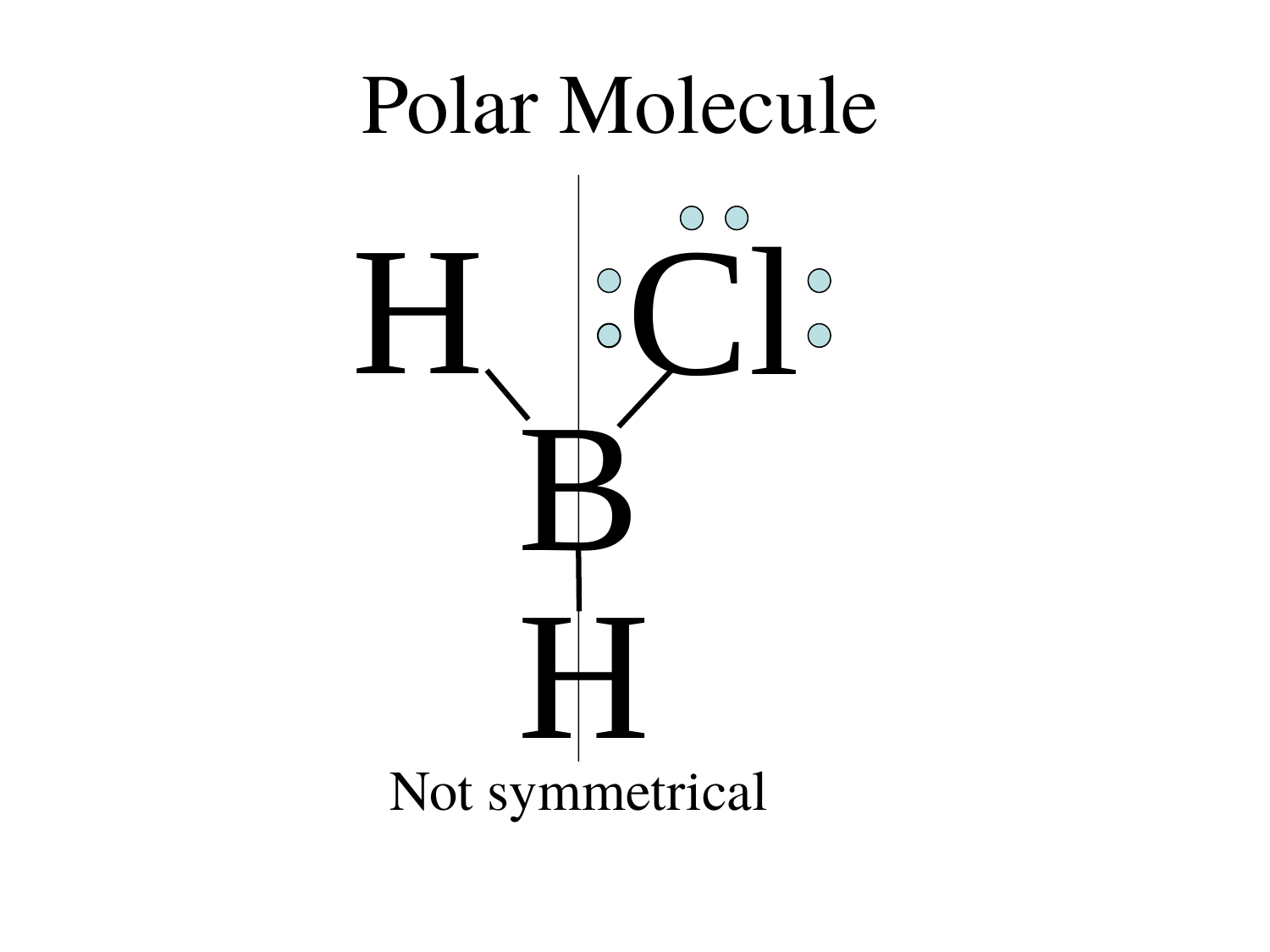

Polar Molecule

H
Cl

B
H
Not symmetrical
67